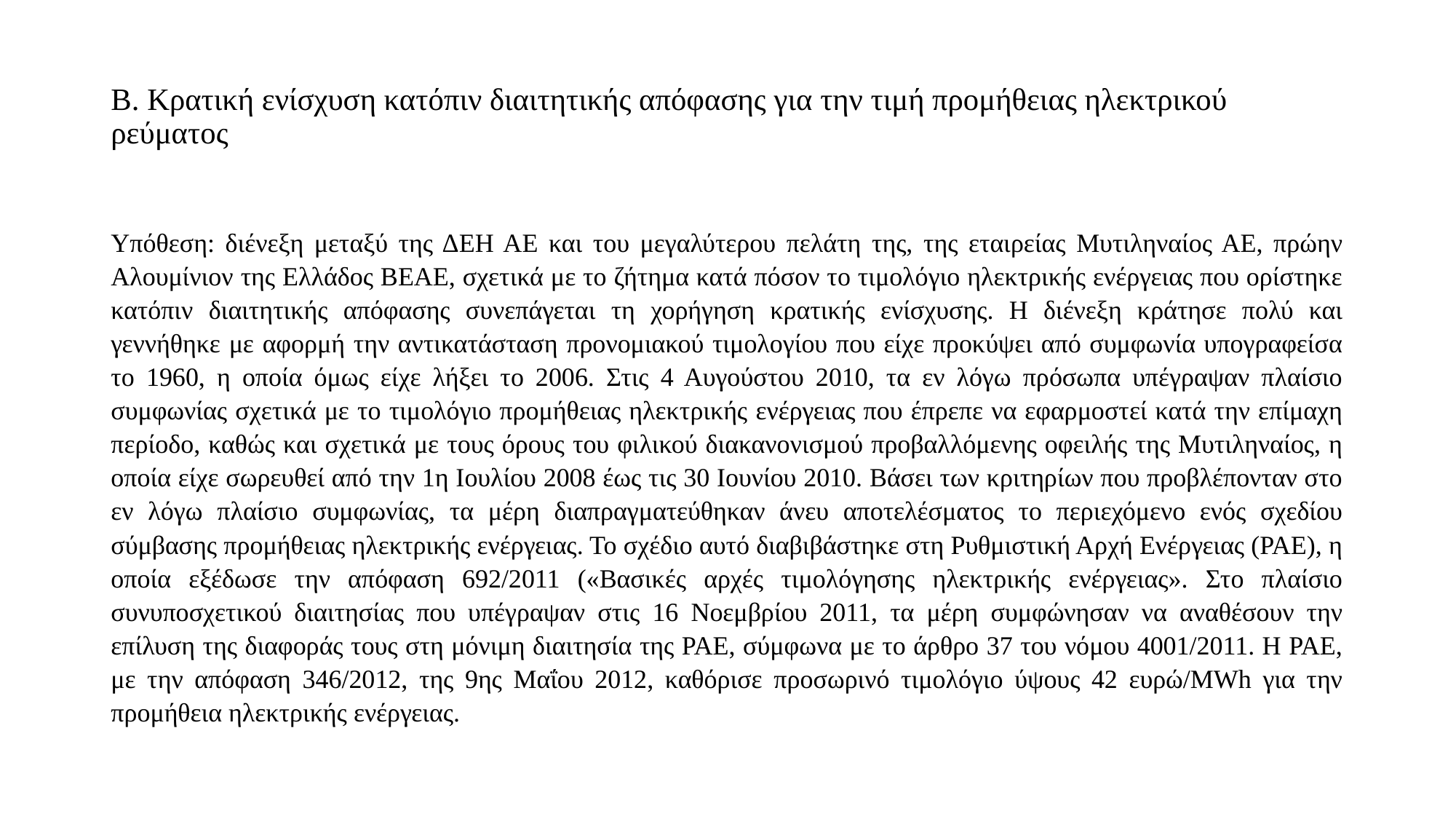

# Β. Κρατική ενίσχυση κατόπιν διαιτητικής απόφασης για την τιμή προμήθειας ηλεκτρικού ρεύματος
Υπόθεση: διένεξη μεταξύ της ΔΕΗ ΑΕ και του μεγαλύτερου πελάτη της, της εταιρείας Μυτιληναίος ΑΕ, πρώην Αλουμίνιον της Ελλάδος ΒΕΑΕ, σχετικά με το ζήτημα κατά πόσον το τιμολόγιο ηλεκτρικής ενέργειας που ορίστηκε κατόπιν διαιτητικής απόφασης συνεπάγεται τη χορήγηση κρατικής ενίσχυσης. Η διένεξη κράτησε πολύ και γεννήθηκε με αφορμή την αντικατάσταση προνομιακού τιμολογίου που είχε προκύψει από συμφωνία υπογραφείσα το 1960, η οποία όμως είχε λήξει το 2006. Στις 4 Αυγούστου 2010, τα εν λόγω πρόσωπα υπέγραψαν πλαίσιο συμφωνίας σχετικά με το τιμολόγιο προμήθειας ηλεκτρικής ενέργειας που έπρεπε να εφαρμοστεί κατά την επίμαχη περίοδο, καθώς και σχετικά με τους όρους του φιλικού διακανονισμού προβαλλόμενης οφειλής της Μυτιληναίος, η οποία είχε σωρευθεί από την 1η Ιουλίου 2008 έως τις 30 Ιουνίου 2010. Βάσει των κριτηρίων που προβλέπονταν στο εν λόγω πλαίσιο συμφωνίας, τα μέρη διαπραγματεύθηκαν άνευ αποτελέσματος το περιεχόμενο ενός σχεδίου σύμβασης προμήθειας ηλεκτρικής ενέργειας. Το σχέδιο αυτό διαβιβάστηκε στη Ρυθμιστική Αρχή Ενέργειας (ΡΑΕ), η οποία εξέδωσε την απόφαση 692/2011 («Βασικές αρχές τιμολόγησης ηλεκτρικής ενέργειας». Στο πλαίσιο συνυποσχετικού διαιτησίας που υπέγραψαν στις 16 Νοεμβρίου 2011, τα μέρη συμφώνησαν να αναθέσουν την επίλυση της διαφοράς τους στη μόνιμη διαιτησία της ΡΑΕ, σύμφωνα με το άρθρο 37 του νόμου 4001/2011. Η ΡΑΕ, με την απόφαση 346/2012, της 9ης Μαΐου 2012, καθόρισε προσωρινό τιμολόγιο ύψους 42 ευρώ/MWh για την προμήθεια ηλεκτρικής ενέργειας.